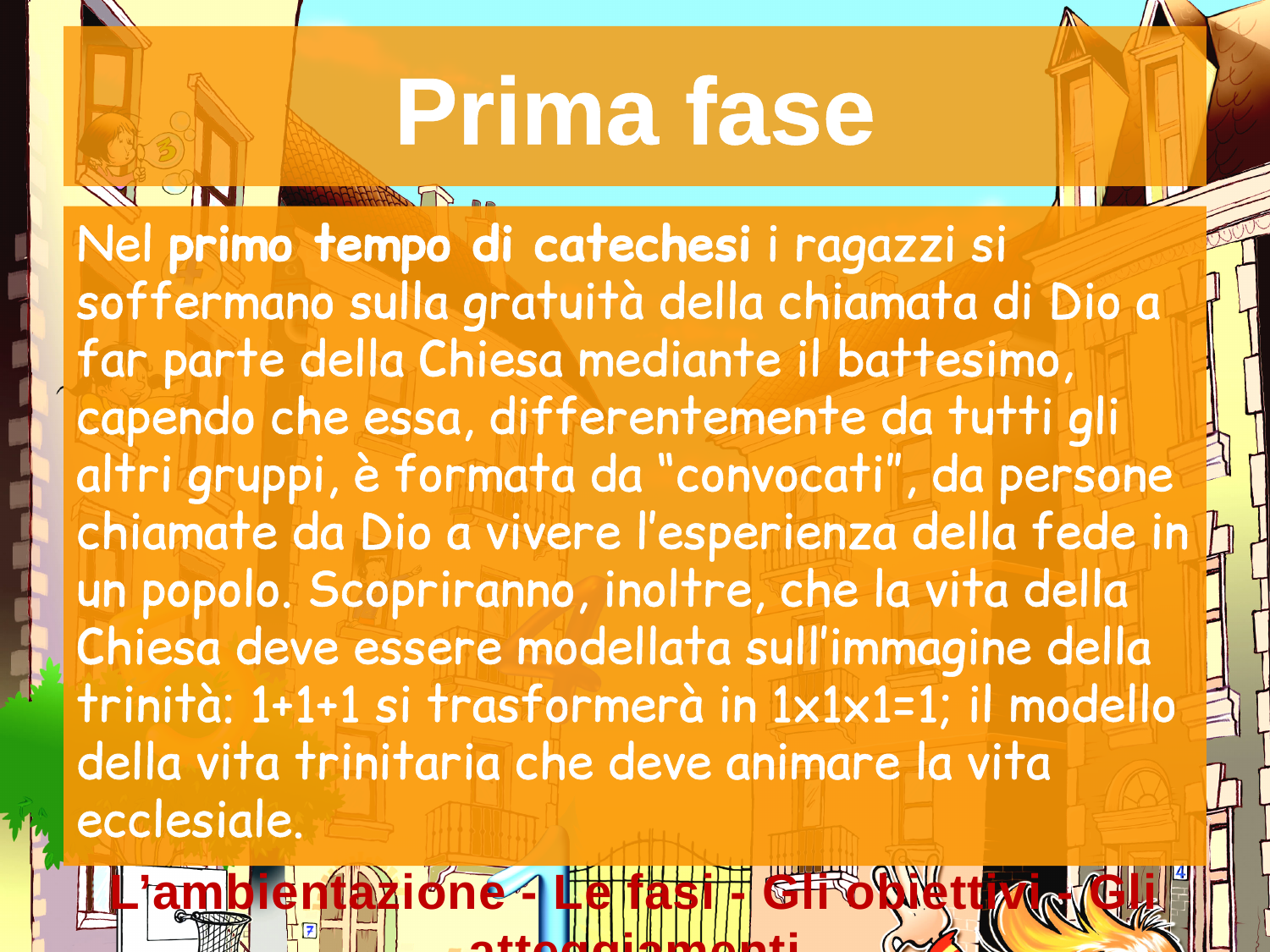

# Prima fase
Nel primo tempo di catechesi i ragazzi si soffermano sulla gratuità della chiamata di Dio a far parte della Chiesa mediante il battesimo, capendo che essa, differentemente da tutti gli altri gruppi, è formata da “convocati”, da persone chiamate da Dio a vivere l’esperienza della fede in un popolo. Scopriranno, inoltre, che la vita della Chiesa deve essere modellata sull’immagine della trinità: 1+1+1 si trasformerà in 1x1x1=1; il modello della vita trinitaria che deve animare la vita ecclesiale.
L’ambientazione - Le fasi - Gli obiettivi - Gli atteggiamenti